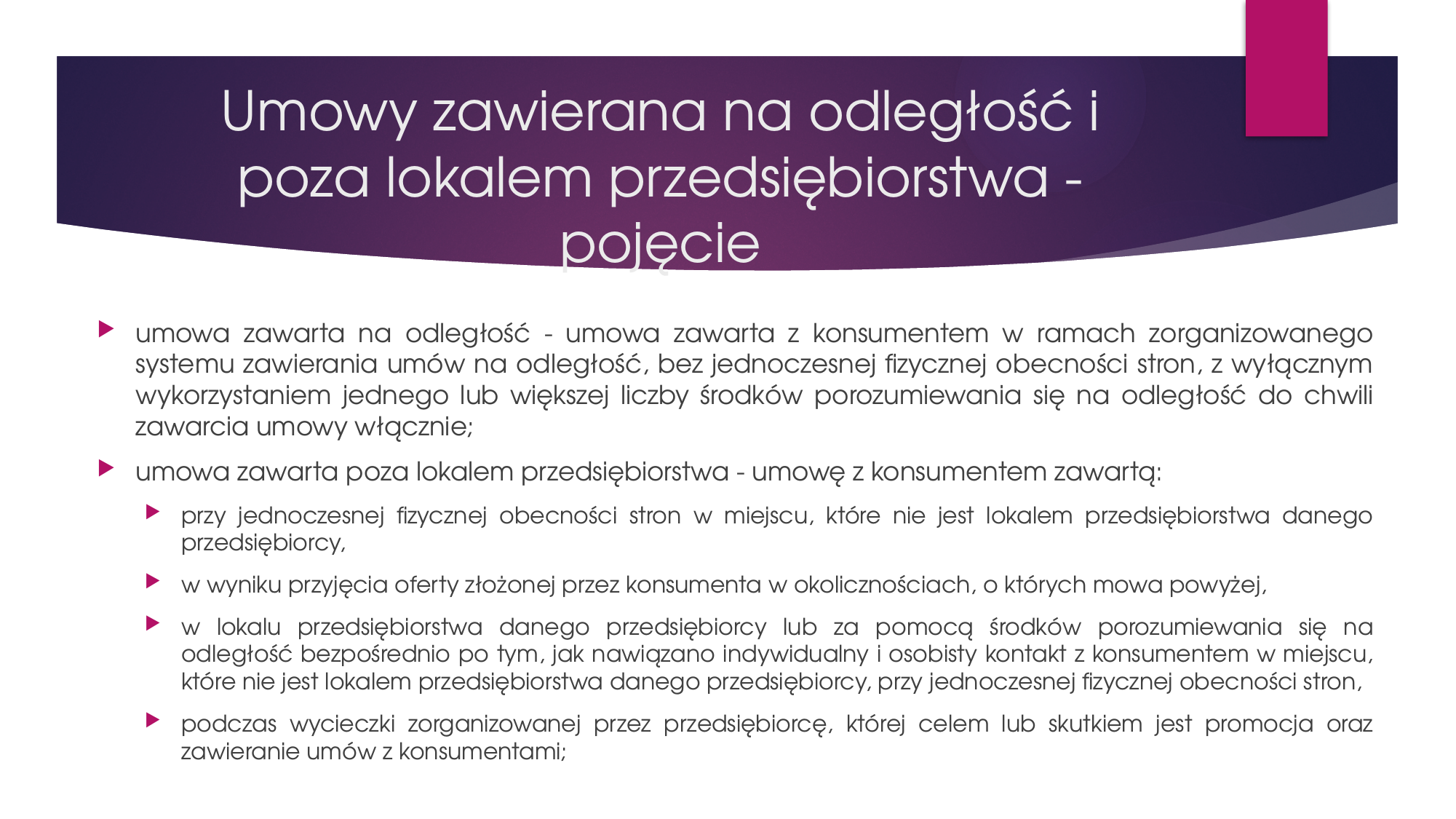

# Umowy zawierana na odległość i poza lokalem przedsiębiorstwa - pojęcie
umowa zawarta na odległość - umowa zawarta z konsumentem w ramach zorganizowanego systemu zawierania umów na odległość, bez jednoczesnej fizycznej obecności stron, z wyłącznym wykorzystaniem jednego lub większej liczby środków porozumiewania się na odległość do chwili zawarcia umowy włącznie;
umowa zawarta poza lokalem przedsiębiorstwa - umowę z konsumentem zawartą:
przy jednoczesnej fizycznej obecności stron w miejscu, które nie jest lokalem przedsiębiorstwa danego przedsiębiorcy,
w wyniku przyjęcia oferty złożonej przez konsumenta w okolicznościach, o których mowa powyżej,
w lokalu przedsiębiorstwa danego przedsiębiorcy lub za pomocą środków porozumiewania się na odległość bezpośrednio po tym, jak nawiązano indywidualny i osobisty kontakt z konsumentem w miejscu, które nie jest lokalem przedsiębiorstwa danego przedsiębiorcy, przy jednoczesnej fizycznej obecności stron,
podczas wycieczki zorganizowanej przez przedsiębiorcę, której celem lub skutkiem jest promocja oraz zawieranie umów z konsumentami;